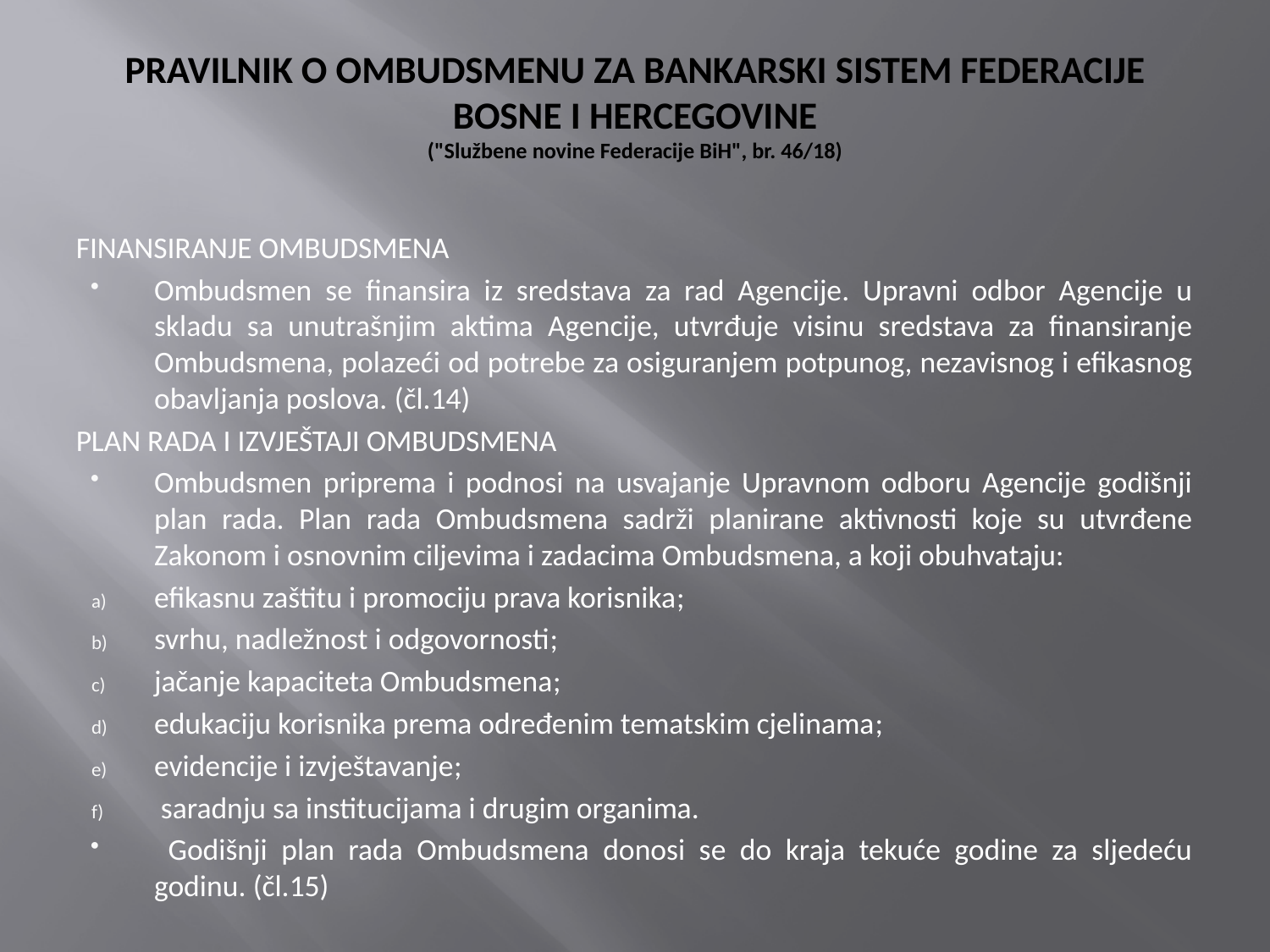

# PRAVILNIK O OMBUDSMENU ZA BANKARSKI SISTEM FEDERACIJE BOSNE I HERCEGOVINE ("Službene novine Federacije BiH", br. 46/18)
FINANSIRANJE OMBUDSMENA
Ombudsmen se finansira iz sredstava za rad Agencije. Upravni odbor Agencije u skladu sa unutrašnjim aktima Agencije, utvrđuje visinu sredstava za finansiranje Ombudsmena, polazeći od potrebe za osiguranjem potpunog, nezavisnog i efikasnog obavljanja poslova. (čl.14)
PLAN RADA I IZVJEŠTAJI OMBUDSMENA
Ombudsmen priprema i podnosi na usvajanje Upravnom odboru Agencije godišnji plan rada. Plan rada Ombudsmena sadrži planirane aktivnosti koje su utvrđene Zakonom i osnovnim ciljevima i zadacima Ombudsmena, a koji obuhvataju:
efikasnu zaštitu i promociju prava korisnika;
svrhu, nadležnost i odgovornosti;
jačanje kapaciteta Ombudsmena;
edukaciju korisnika prema određenim tematskim cjelinama;
evidencije i izvještavanje;
 saradnju sa institucijama i drugim organima.
 Godišnji plan rada Ombudsmena donosi se do kraja tekuće godine za sljedeću godinu. (čl.15)